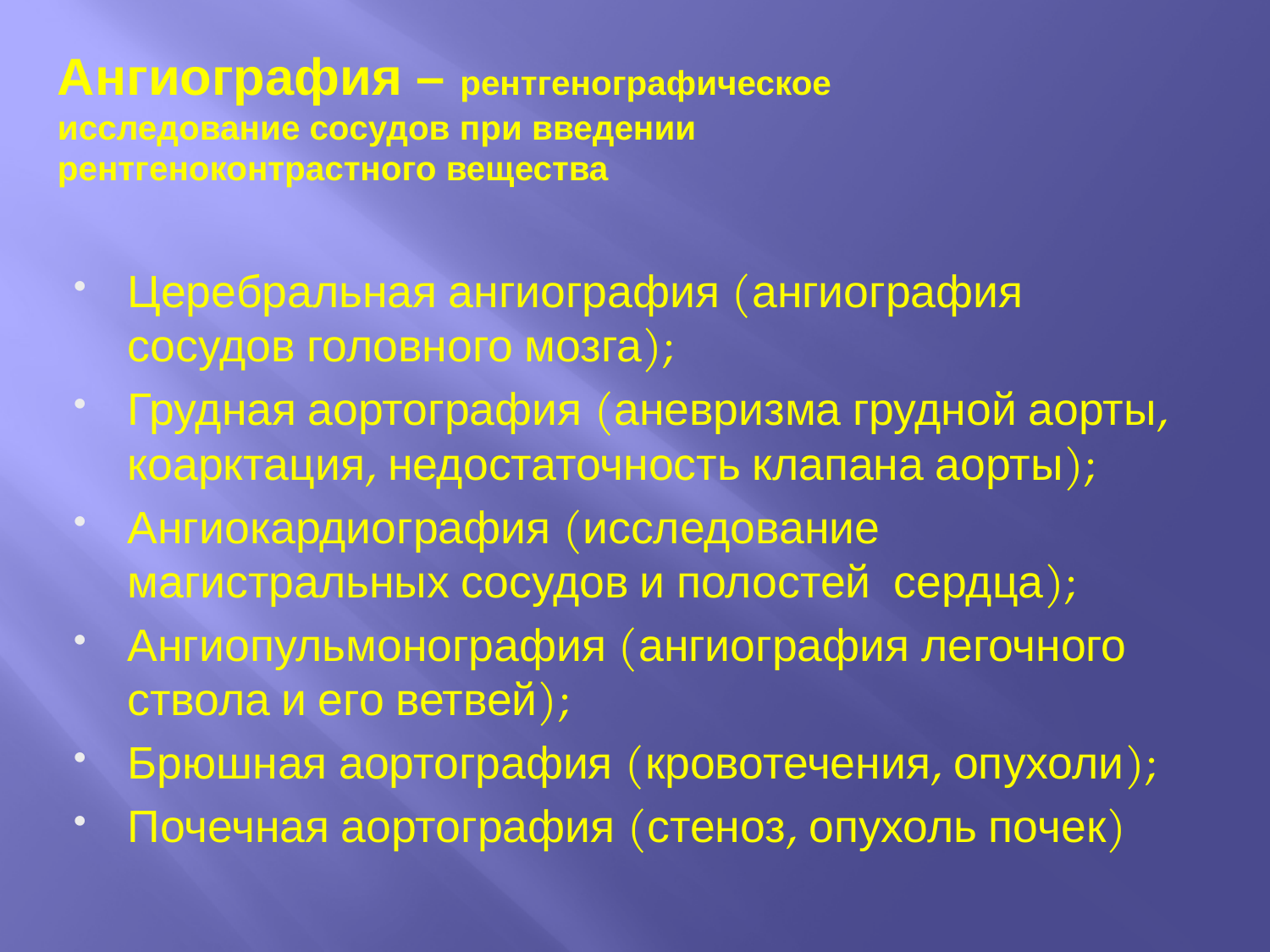

# Ангиография – рентгенографическое исследование сосудов при введении рентгеноконтрастного вещества
Церебральная ангиография (ангиография сосудов головного мозга);
Грудная аортография (аневризма грудной аорты, коарктация, недостаточность клапана аорты);
Ангиокардиография (исследование магистральных сосудов и полостей  сердца);
Ангиопульмонография (ангиография легочного ствола и его ветвей);
Брюшная аортография (кровотечения, опухоли);
Почечная аортография (стеноз, опухоль почек)